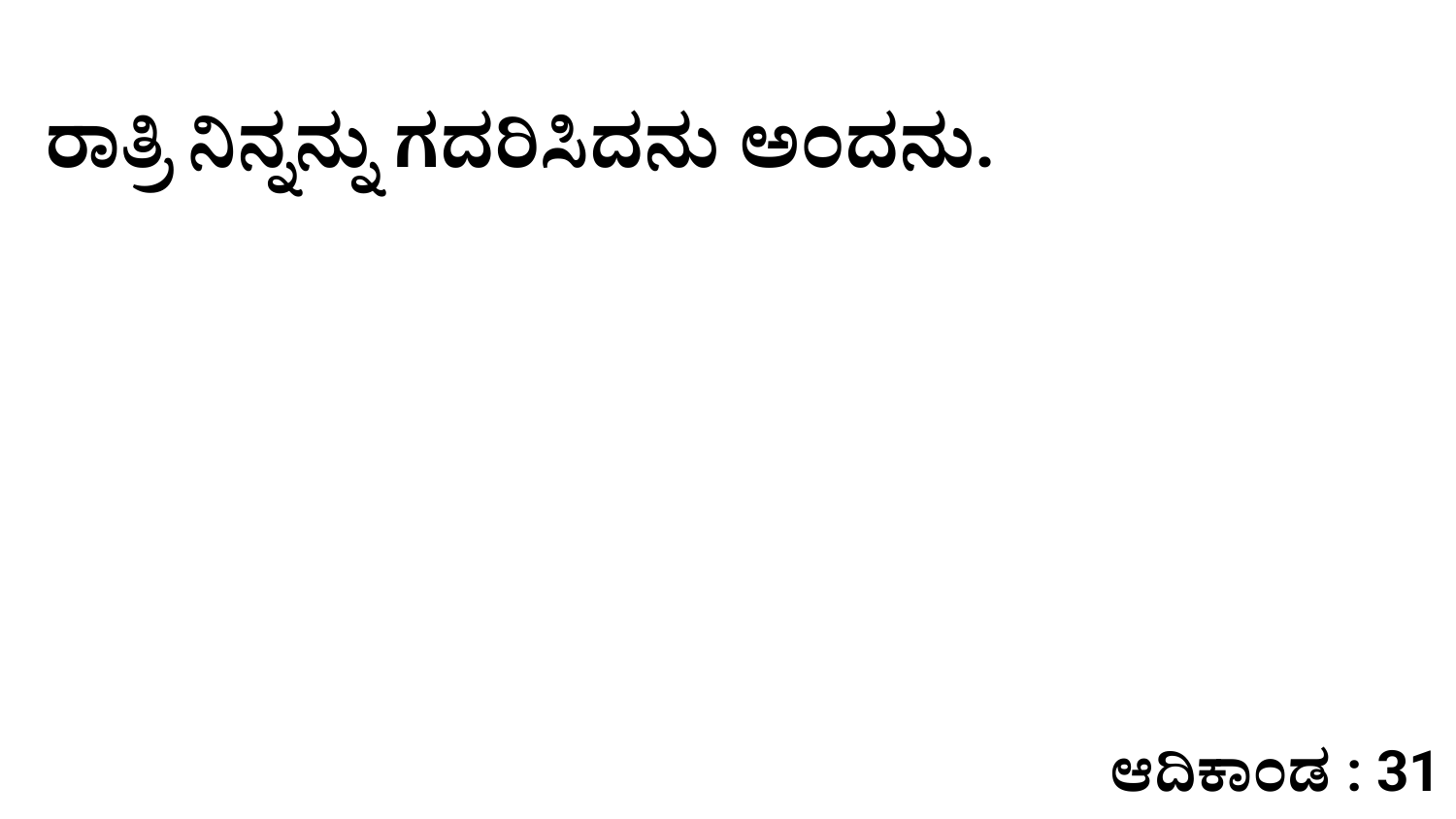

ರಾತ್ರಿ ನಿನ್ನನ್ನು ಗದರಿಸಿದನು ಅಂದನು.
ಆದಿಕಾಂಡ : 31